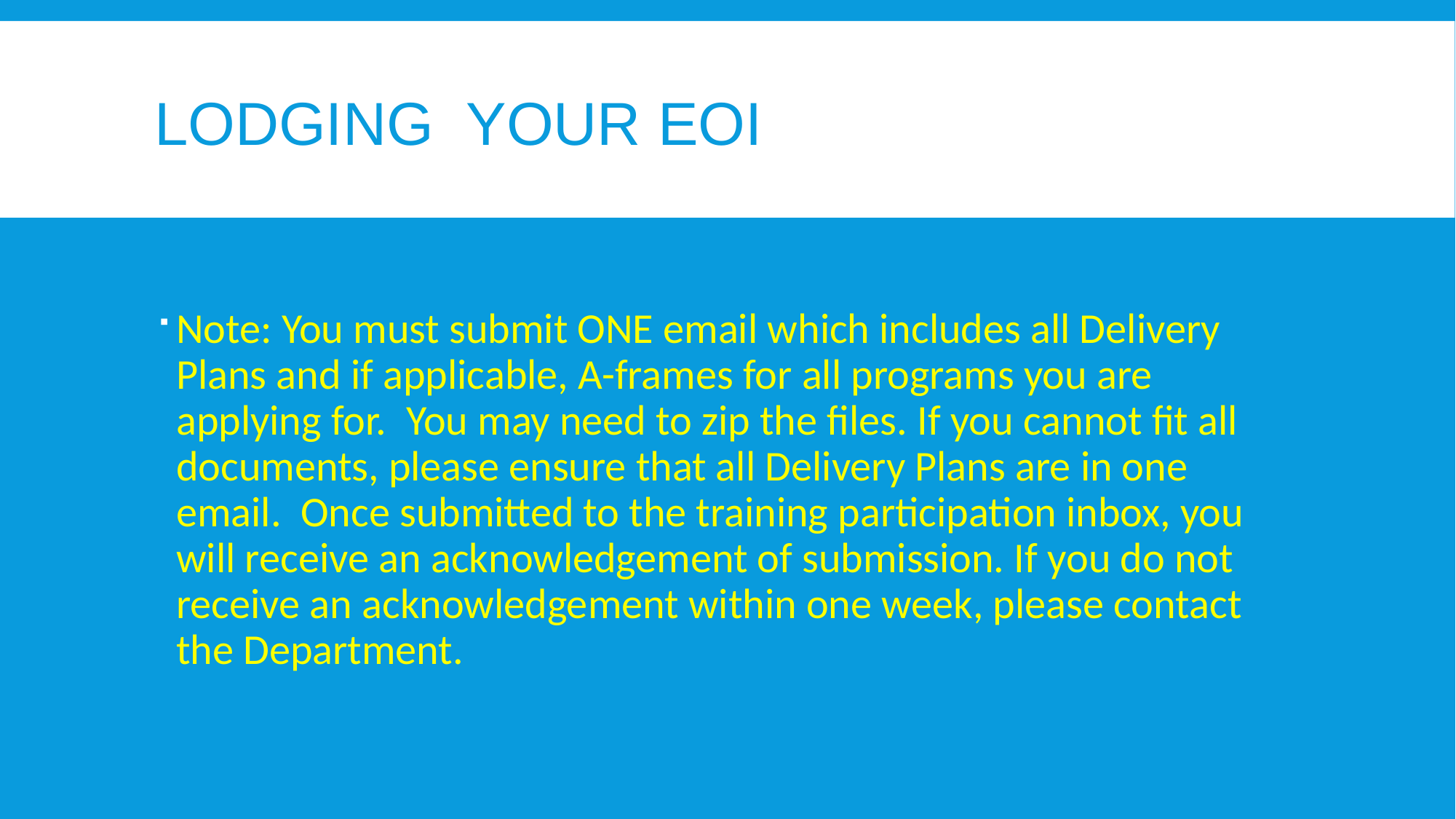

# Lodging  your EOI

Note: You must submit ONE email which includes all Delivery Plans and if applicable, A-frames for all programs you are applying for.  You may need to zip the files. If you cannot fit all documents, please ensure that all Delivery Plans are in one email.  Once submitted to the training participation inbox, you will receive an acknowledgement of submission. If you do not receive an acknowledgement within one week, please contact the Department.